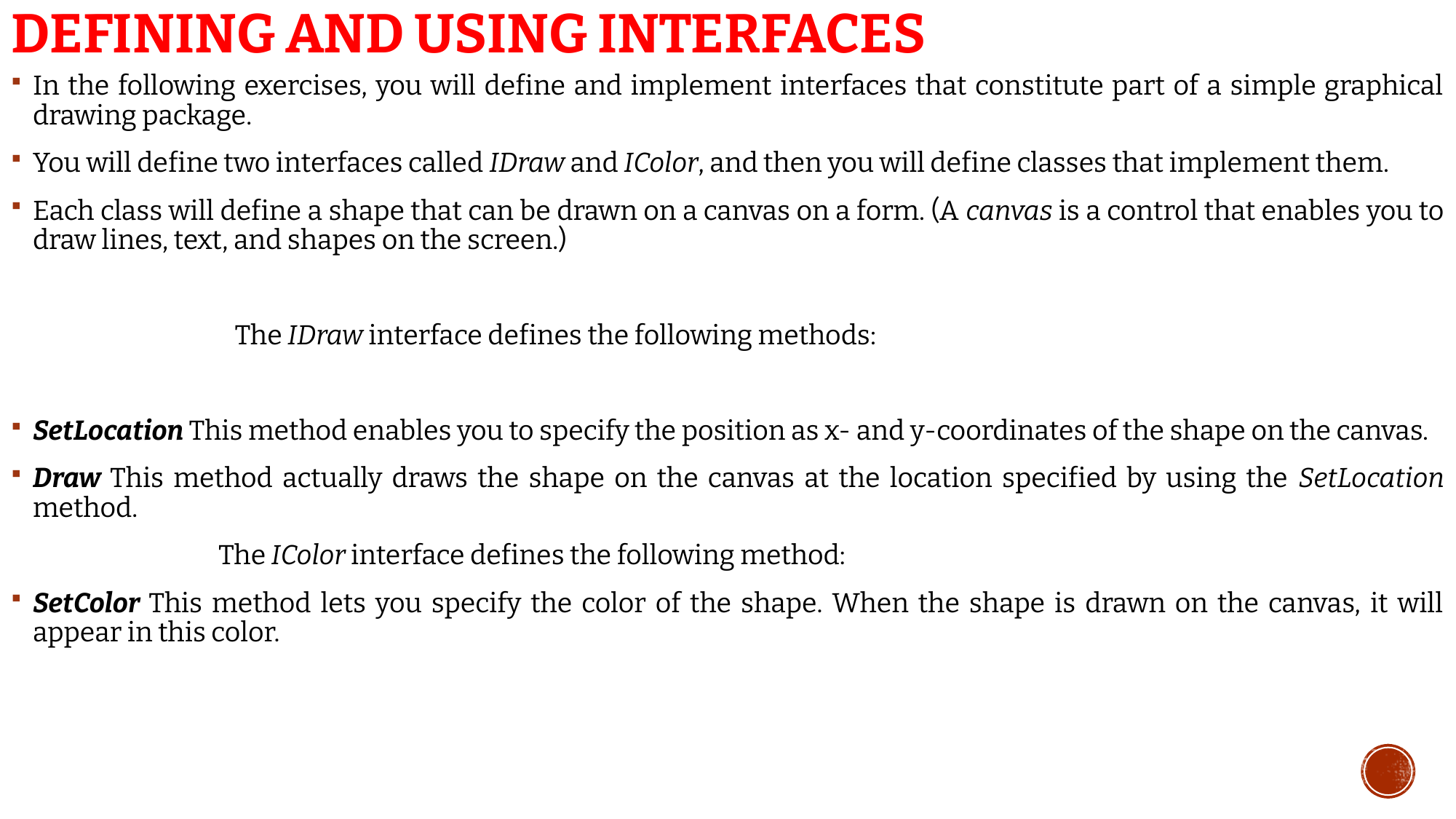

# Defining and Using Interfaces
In the following exercises, you will define and implement interfaces that constitute part of a simple graphical drawing package.
You will define two interfaces called IDraw and IColor, and then you will define classes that implement them.
Each class will define a shape that can be drawn on a canvas on a form. (A canvas is a control that enables you to draw lines, text, and shapes on the screen.)

                                         The IDraw interface defines the following methods:

SetLocation This method enables you to specify the position as x- and y-coordinates of the shape on the canvas.
Draw This method actually draws the shape on the canvas at the location specified by using the SetLocation method.
                                      The IColor interface defines the following method:
SetColor This method lets you specify the color of the shape. When the shape is drawn on the canvas, it will appear in this color.